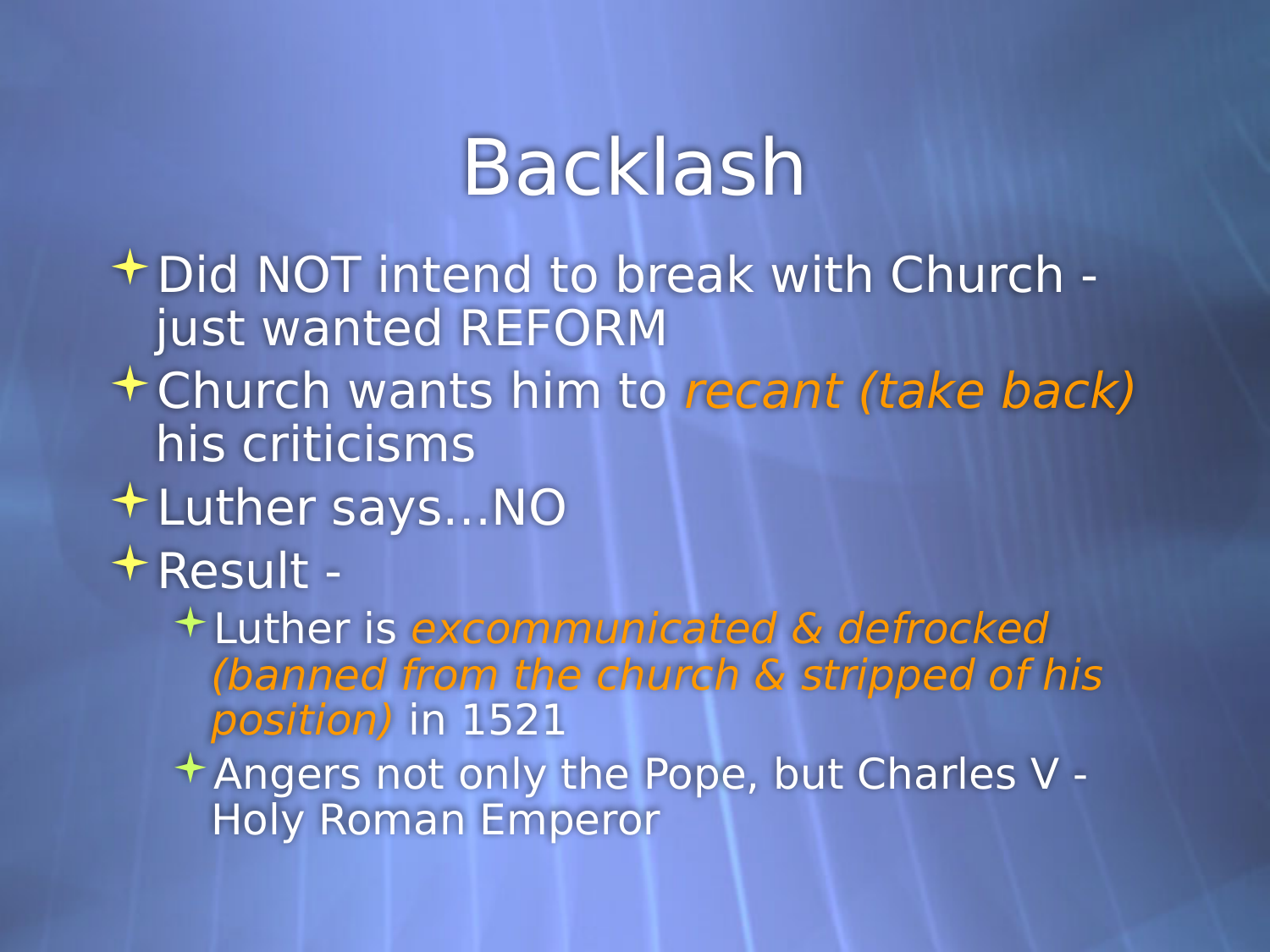

# Backlash
Did NOT intend to break with Church - just wanted REFORM
Church wants him to recant (take back) his criticisms
Luther says…NO
Result -
Luther is excommunicated & defrocked (banned from the church & stripped of his position) in 1521
Angers not only the Pope, but Charles V - Holy Roman Emperor